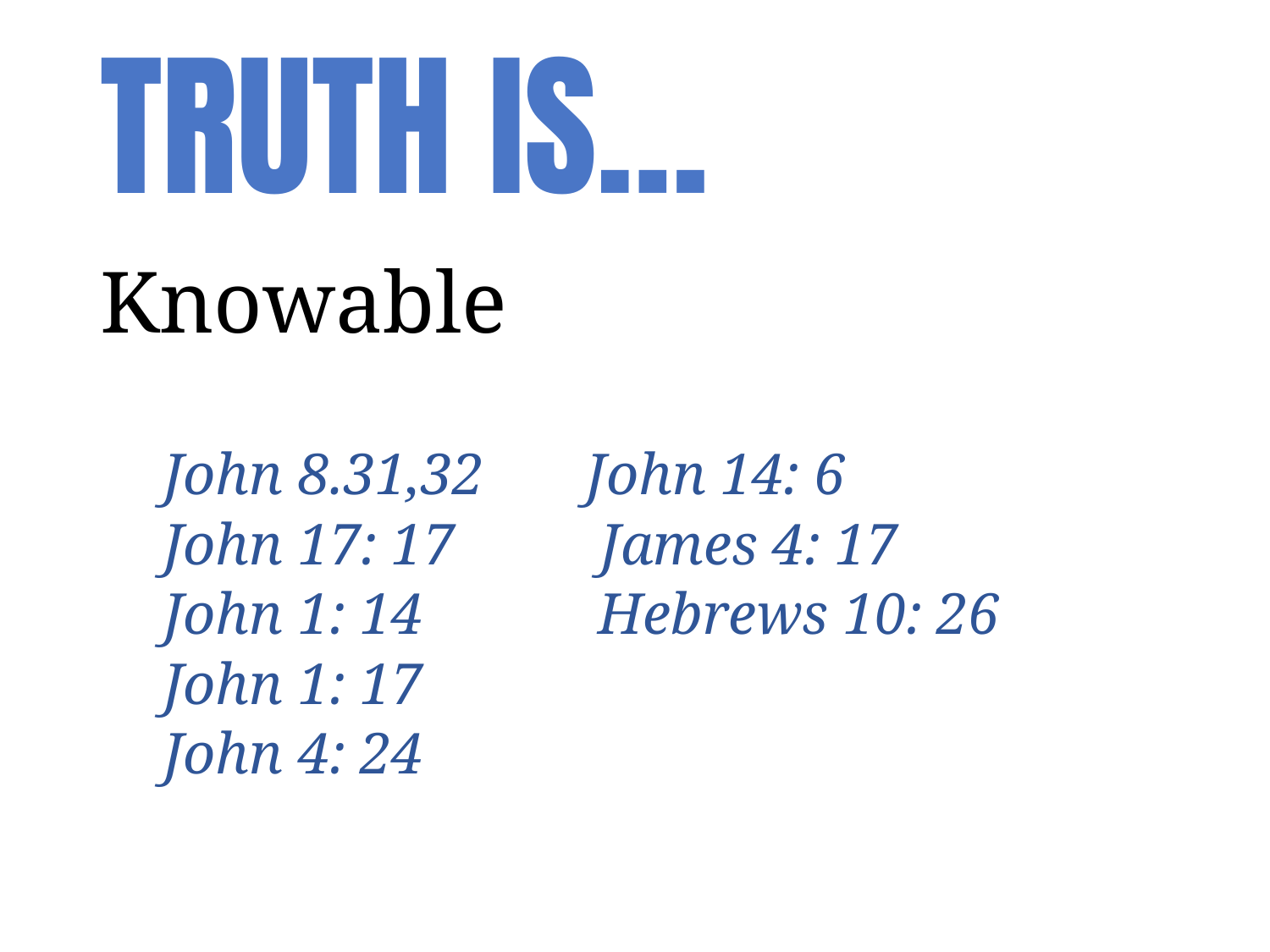

# TRUTH IS…
Knowable

John 8.31,32       John 14: 6
John 17: 17          James 4: 17
John 1: 14            Hebrews 10: 26
John 1: 17
John 4: 24